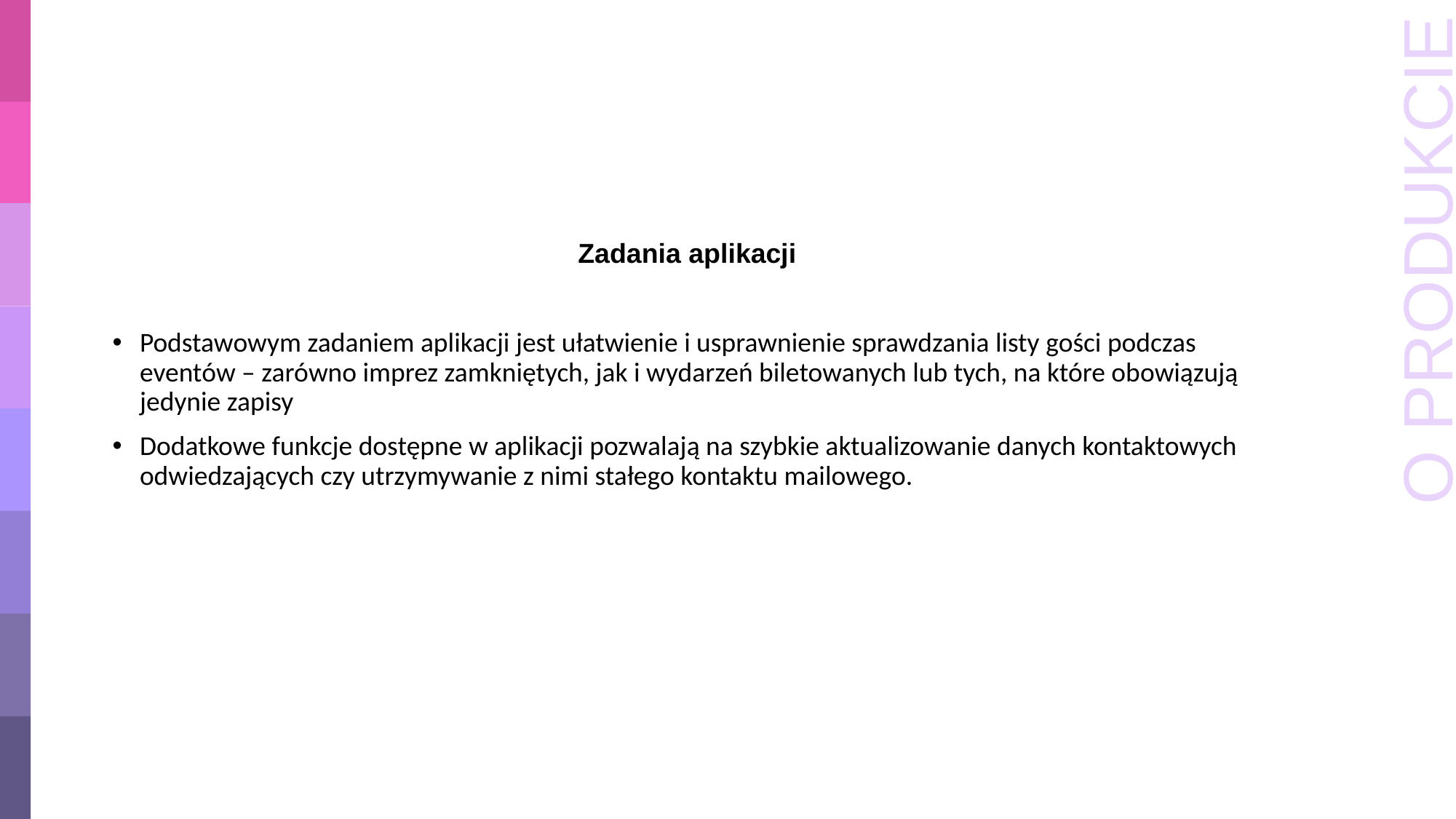

Zadania aplikacji

Podstawowym zadaniem aplikacji jest ułatwienie i usprawnienie sprawdzania listy gości podczas eventów – zarówno imprez zamkniętych, jak i wydarzeń biletowanych lub tych, na które obowiązują jedynie zapisy
Dodatkowe funkcje dostępne w aplikacji pozwalają na szybkie aktualizowanie danych kontaktowych odwiedzających czy utrzymywanie z nimi stałego kontaktu mailowego.
# O PRODUKCIE